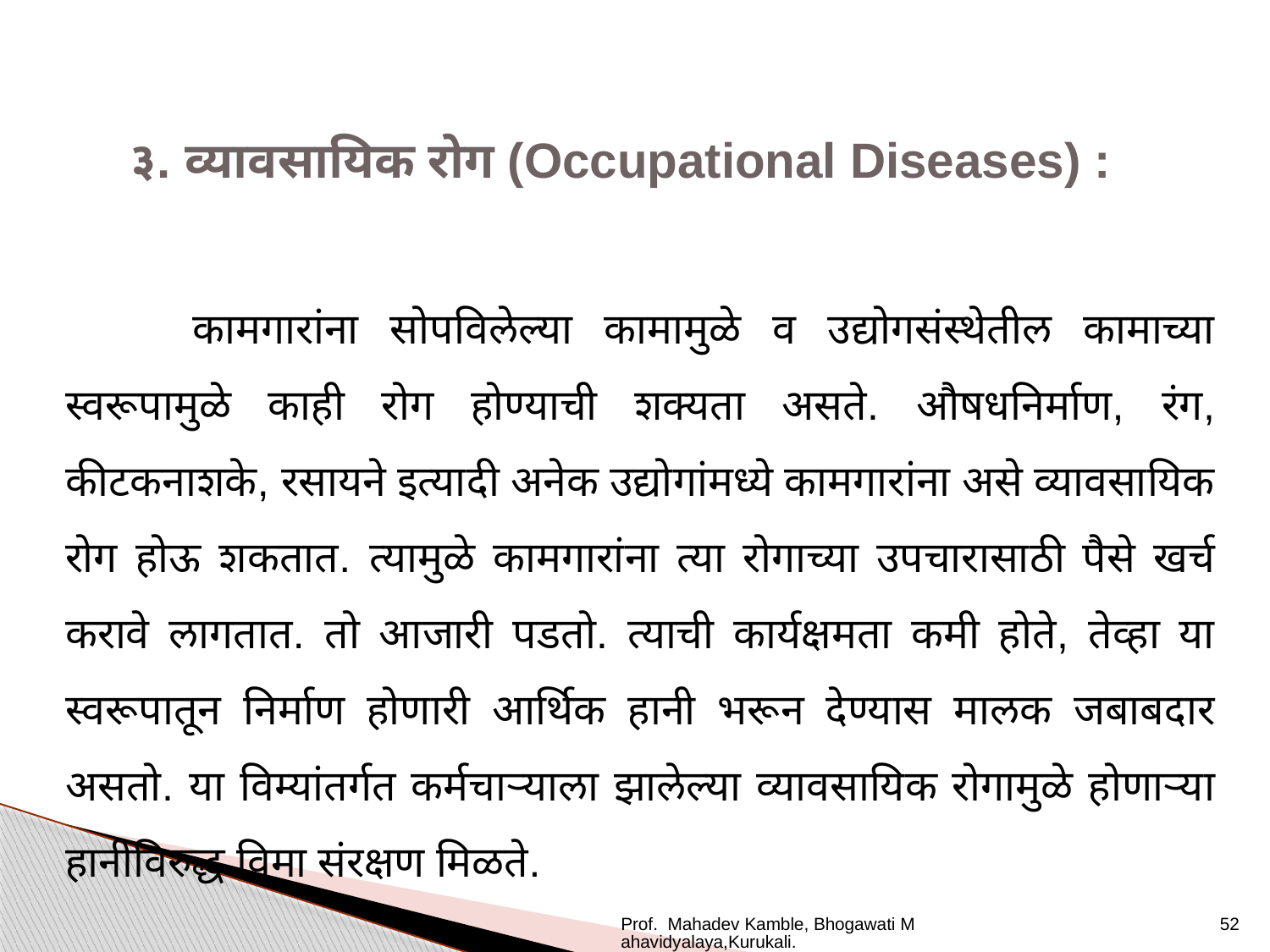

३. व्यावसायिक रोग (Occupational Diseases) :

	कामगारांना सोपविलेल्या कामामुळे व उद्योगसंस्थेतील कामाच्या स्वरूपामुळे काही रोग होण्याची शक्यता असते. औषधनिर्माण, रंग, कीटकनाशके, रसायने इत्यादी अनेक उद्योगांमध्ये कामगारांना असे व्यावसायिक रोग होऊ शकतात. त्यामुळे कामगारांना त्या रोगाच्या उपचारासाठी पैसे खर्च करावे लागतात. तो आजारी पडतो. त्याची कार्यक्षमता कमी होते, तेव्हा या स्वरूपातून निर्माण होणारी आर्थिक हानी भरून देण्यास मालक जबाबदार असतो. या विम्यांतर्गत कर्मचाऱ्याला झालेल्या व्यावसायिक रोगामुळे होणाऱ्या हानीविरुद्ध विमा संरक्षण मिळते.
Prof.  Mahadev Kamble, Bhogawati Mahavidyalaya,Kurukali.
52